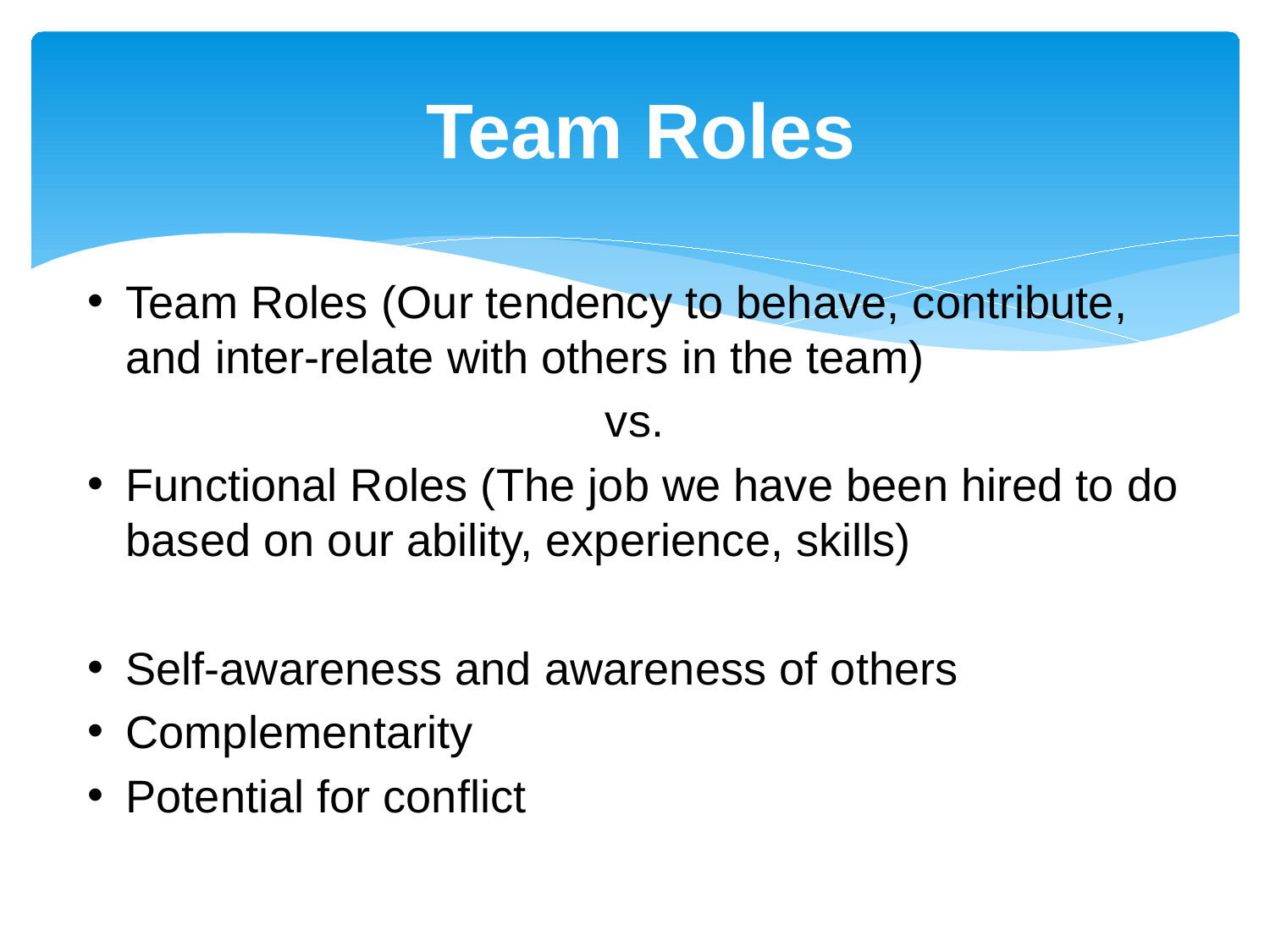

# Team Roles
Team Roles (Our tendency to behave, contribute, and inter-relate with others in the team)
vs.
Functional Roles (The job we have been hired to do based on our ability, experience, skills)

Self-awareness and awareness of others
Complementarity
Potential for conflict